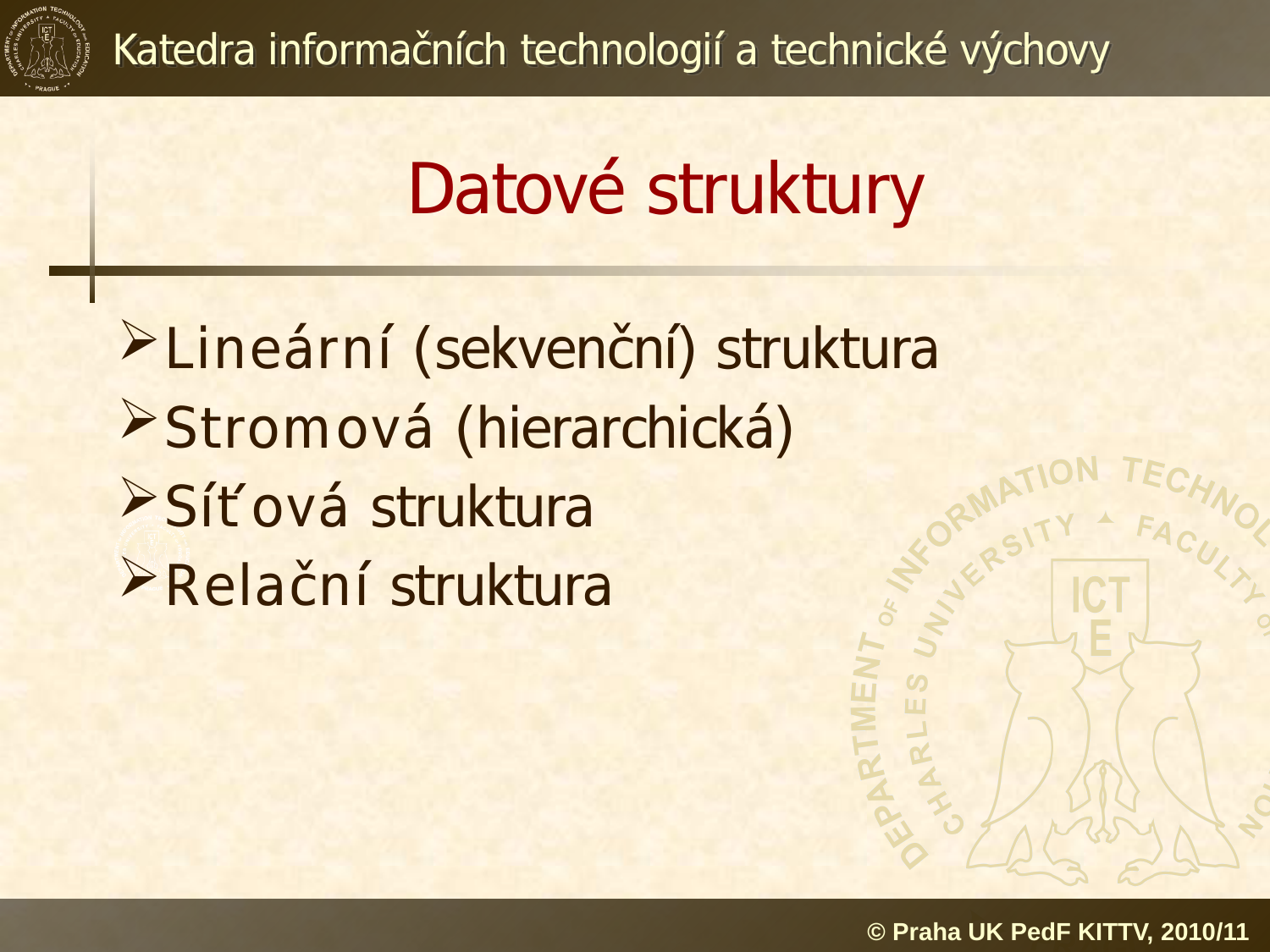

# Datové struktury
Lineární (sekvenční) struktura
Stromová (hierarchická)
Síťová struktura
Relační struktura